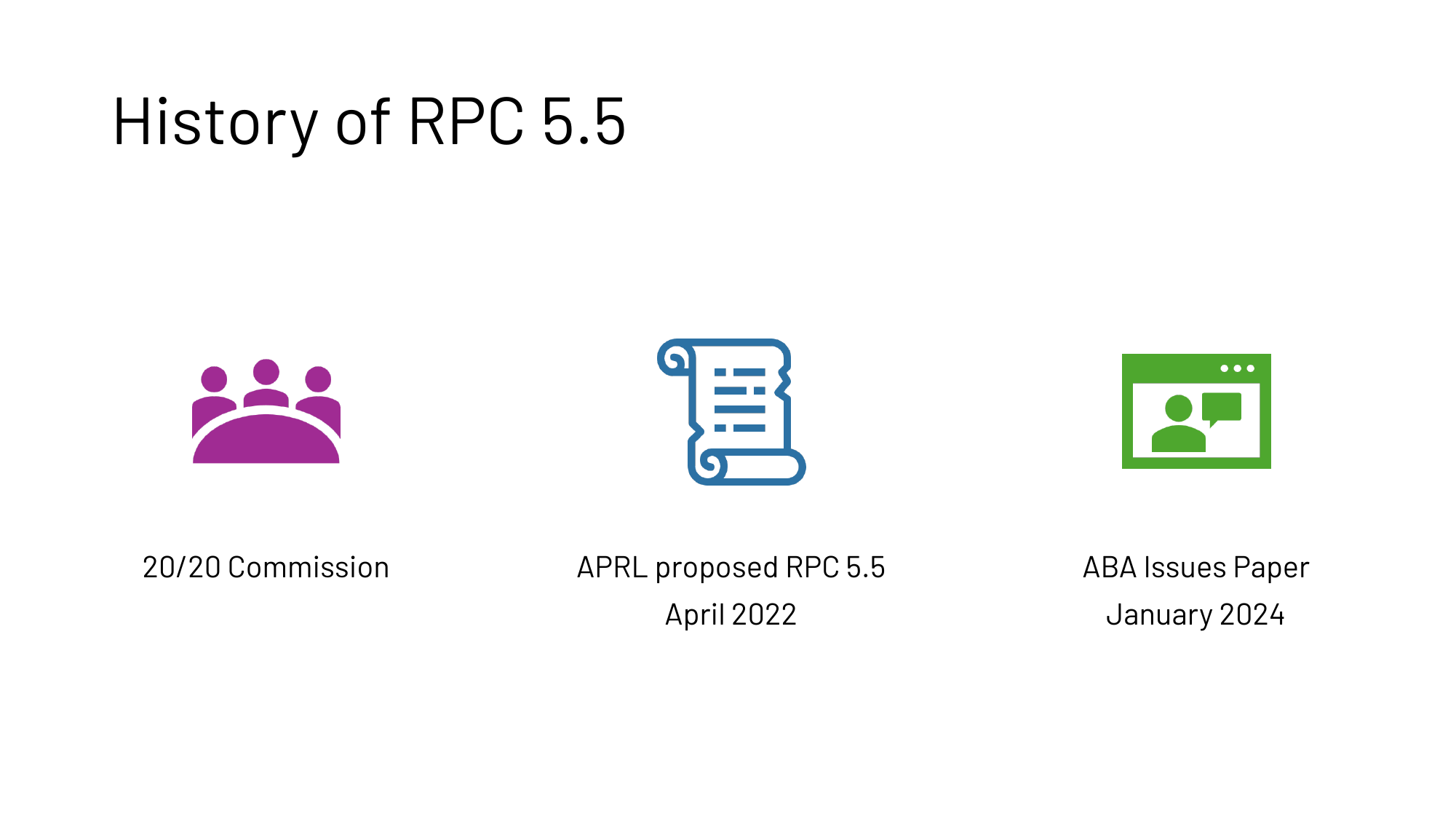

# History of RPC 5.5
20/20 Commission
APRL proposed RPC 5.5
April 2022
ABA Issues Paper
January 2024